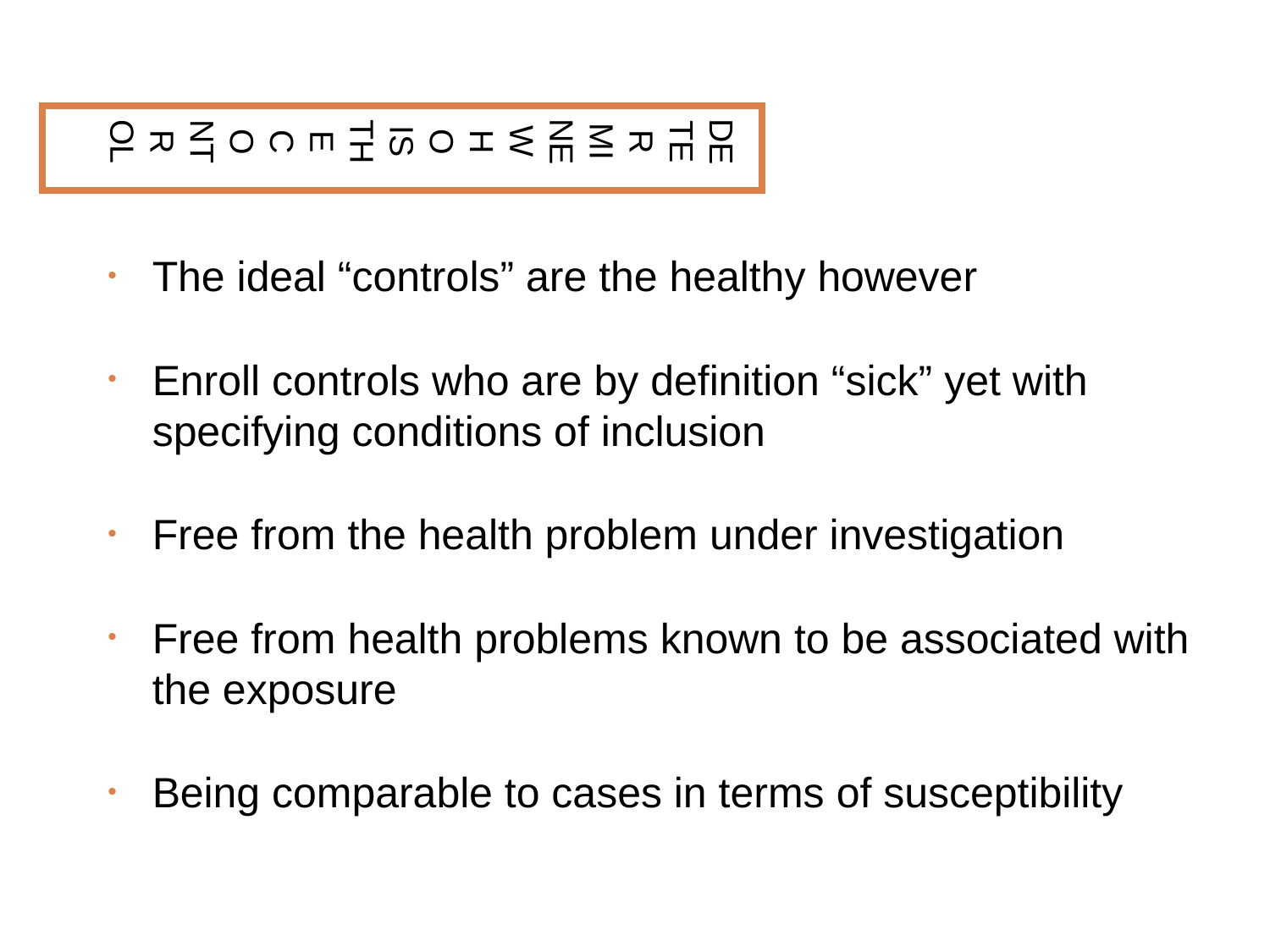

DETERMINE WHO IS THE CONTROL
The ideal “controls” are the healthy however
Enroll controls who are by definition “sick” yet with specifying conditions of inclusion
Free from the health problem under investigation
Free from health problems known to be associated with the exposure
Being comparable to cases in terms of susceptibility